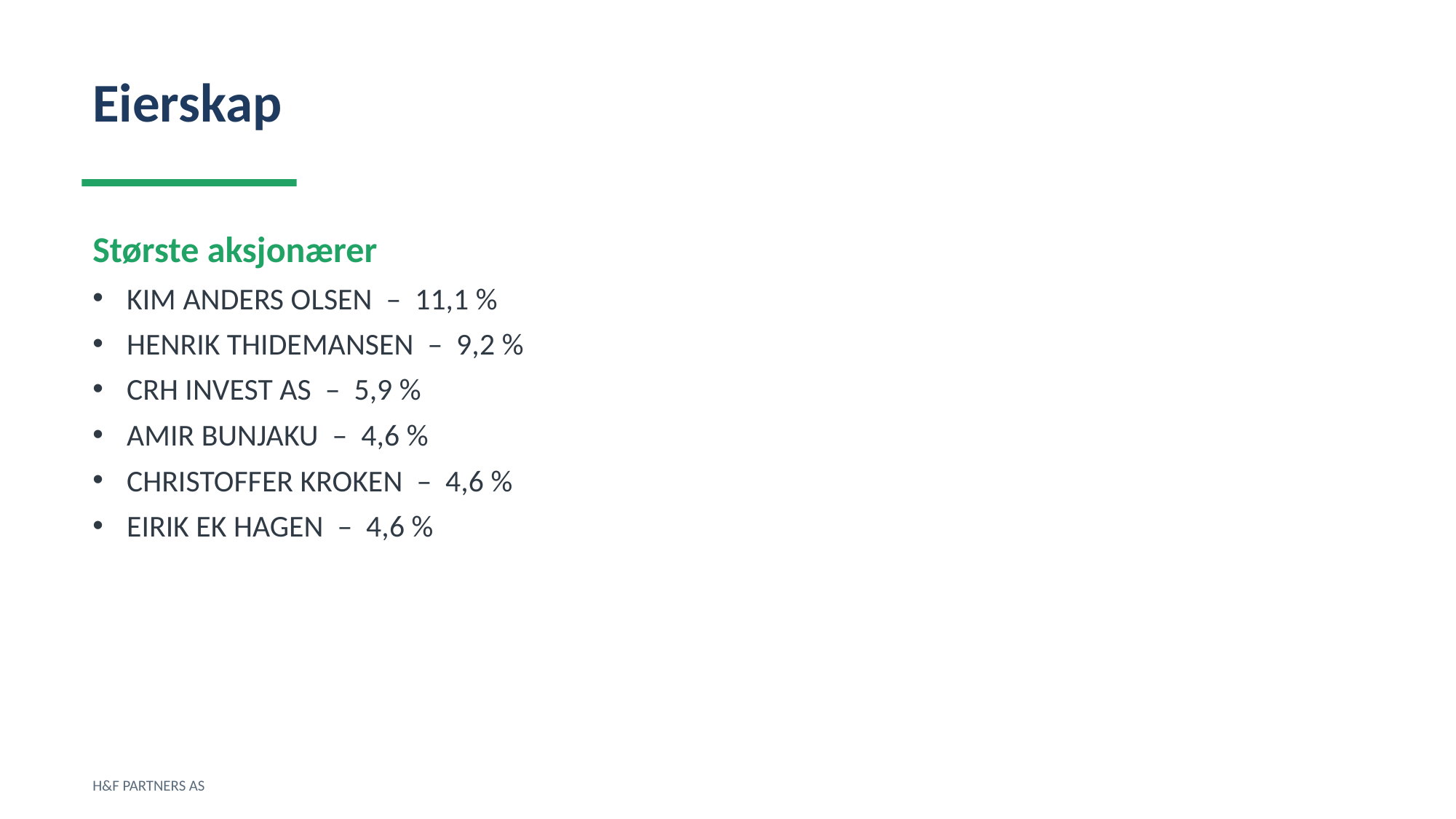

Eierskap

Største aksjonærer
KIM ANDERS OLSEN  –  11,1 %
HENRIK THIDEMANSEN  –  9,2 %
CRH INVEST AS  –  5,9 %
AMIR BUNJAKU  –  4,6 %
CHRISTOFFER KROKEN  –  4,6 %
EIRIK EK HAGEN  –  4,6 %
H&F PARTNERS AS